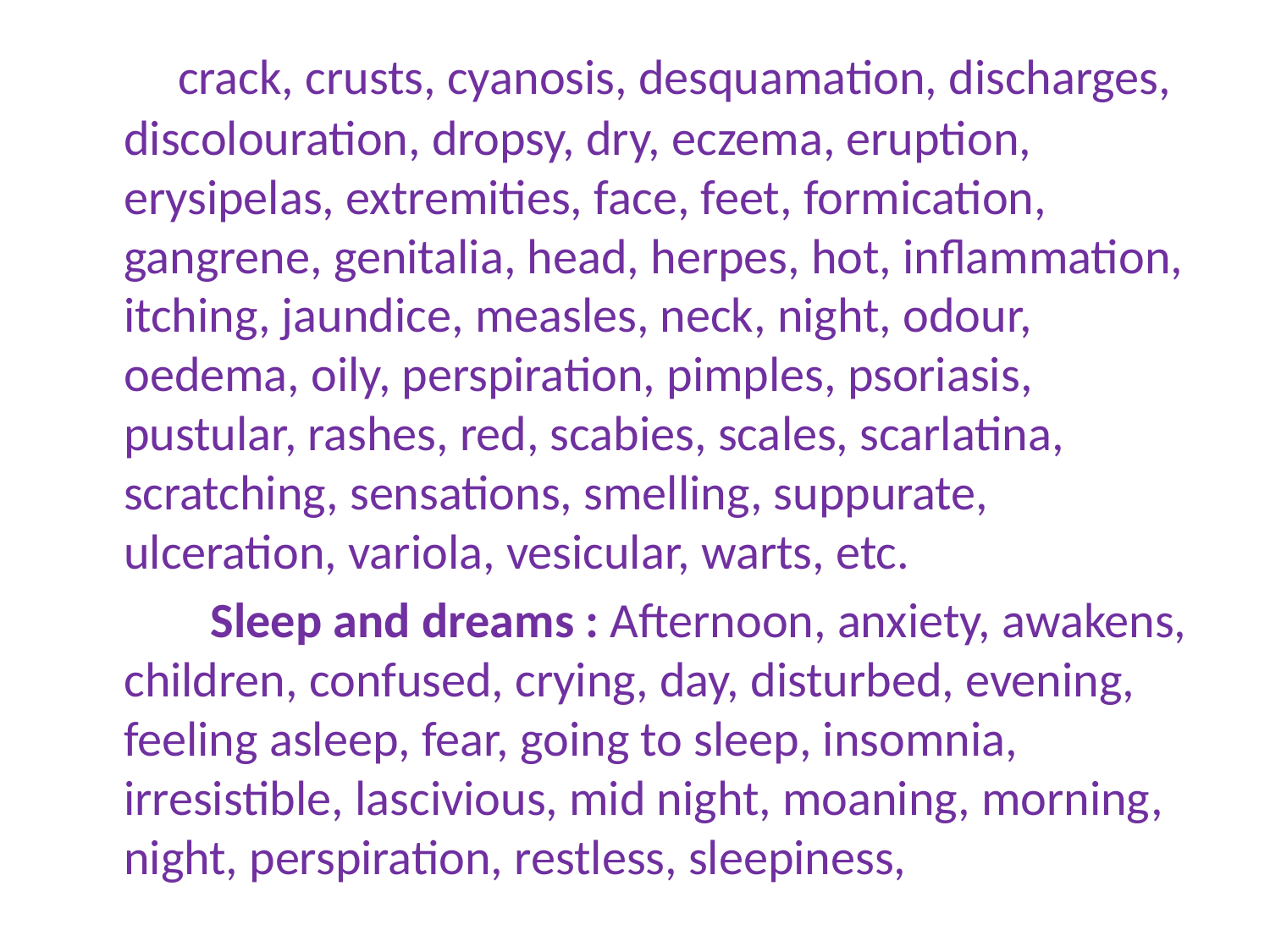

crack, crusts, cyanosis, desquamation, discharges, discolouration, dropsy, dry, eczema, eruption, erysipelas, extremities, face, feet, formication, gangrene, genitalia, head, herpes, hot, inflammation, itching, jaundice, measles, neck, night, odour, oedema, oily, perspiration, pimples, psoriasis, pustular, rashes, red, scabies, scales, scarlatina, scratching, sensations, smelling, suppurate, ulceration, variola, vesicular, warts, etc.
            Sleep and dreams : Afternoon, anxiety, awakens, children, confused, crying, day, disturbed, evening, feeling asleep, fear, going to sleep, insomnia, irresistible, lascivious, mid night, moaning, morning, night, perspiration, restless, sleepiness,